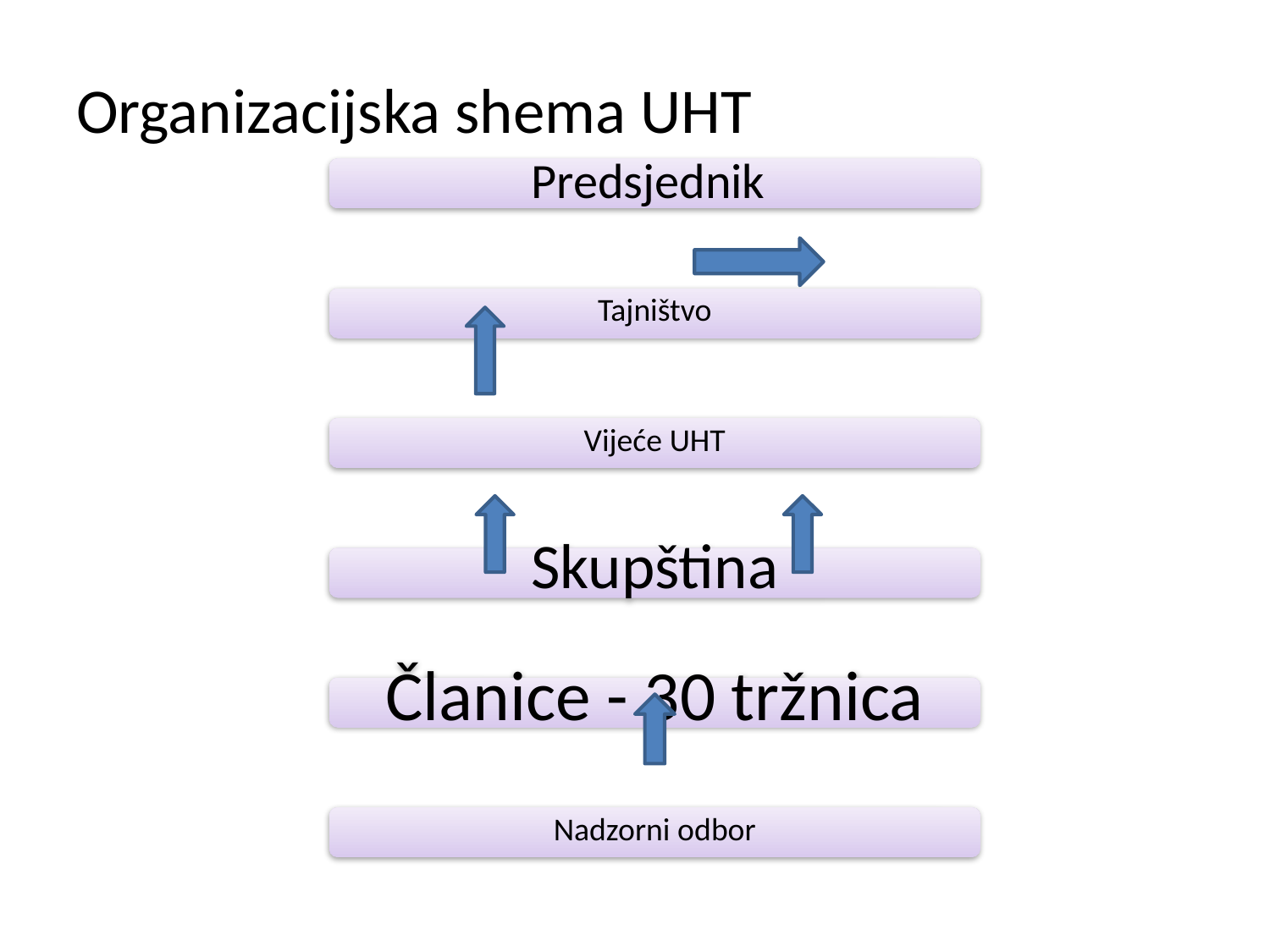

# Organizacijska shema UHT
Predsjednik
Tajništvo
Vijeće UHT
Skupština
Članice - 30 tržnica
Nadzorni odbor